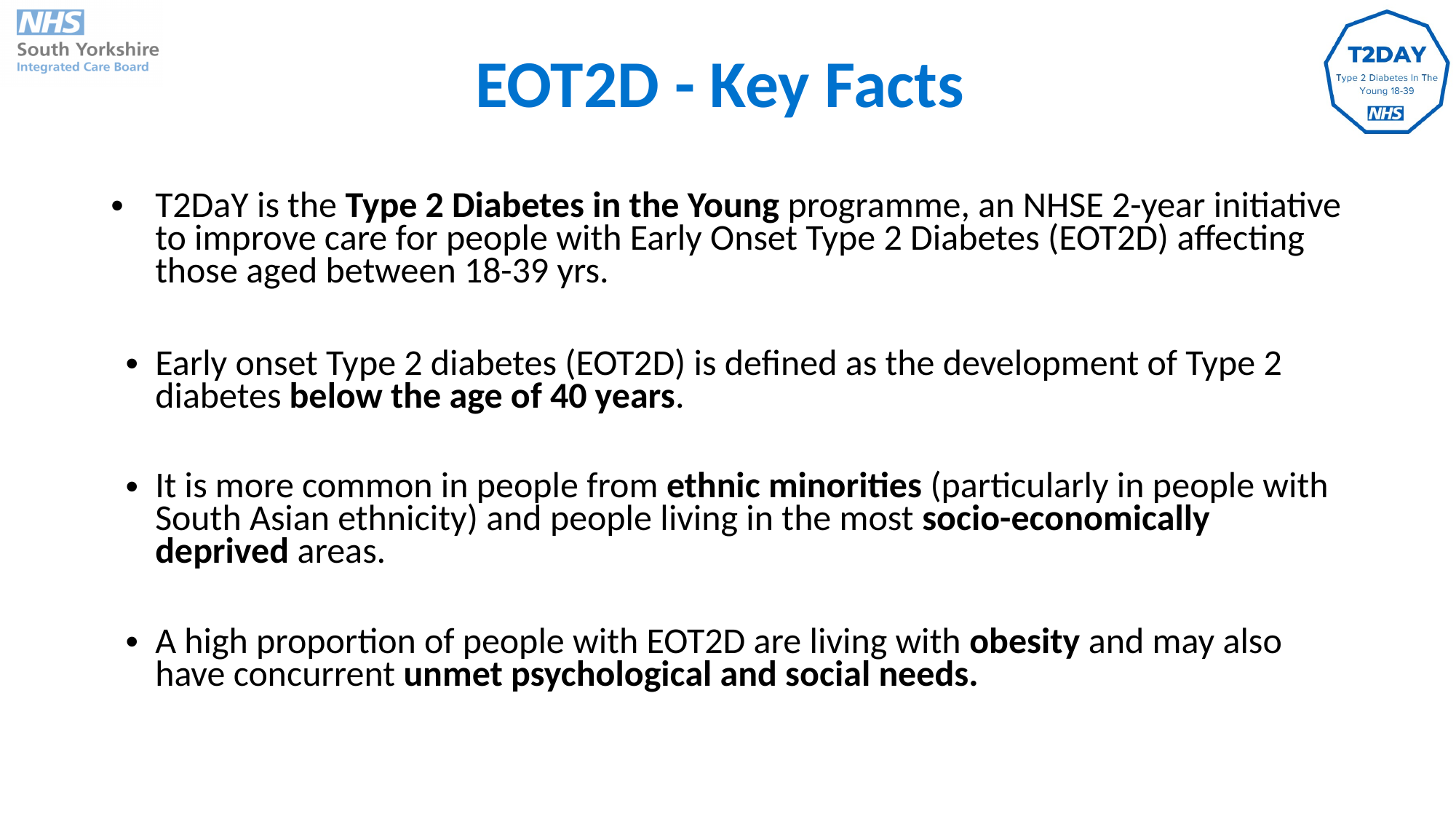

EOT2D - Key Facts

T2DaY is the Type 2 Diabetes in the Young programme, an NHSE 2-year initiative to improve care for people with Early Onset Type 2 Diabetes (EOT2D) affecting those aged between 18-39 yrs.

Early onset Type 2 diabetes (EOT2D) is defined as the development of Type 2 diabetes below the age of 40 years.

It is more common in people from ethnic minorities (particularly in people with South Asian ethnicity) and people living in the most socio-economically deprived areas.

A high proportion of people with EOT2D are living with obesity and may also have concurrent unmet psychological and social needs.